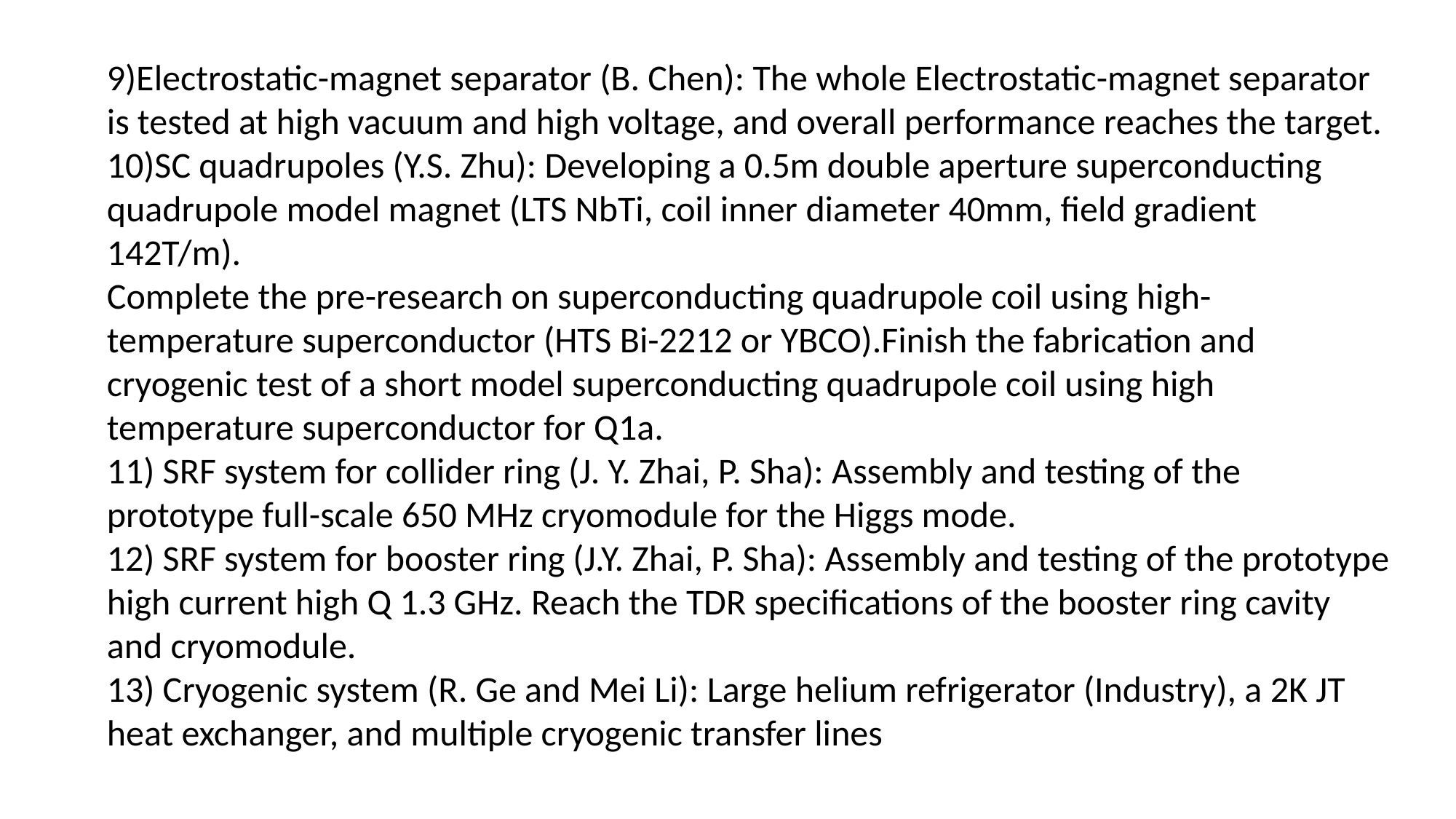

9)Electrostatic-magnet separator (B. Chen): The whole Electrostatic-magnet separator is tested at high vacuum and high voltage, and overall performance reaches the target.
10)SC quadrupoles (Y.S. Zhu): Developing a 0.5m double aperture superconducting quadrupole model magnet (LTS NbTi, coil inner diameter 40mm, field gradient 142T/m).
Complete the pre-research on superconducting quadrupole coil using high-temperature superconductor (HTS Bi-2212 or YBCO).Finish the fabrication and cryogenic test of a short model superconducting quadrupole coil using high temperature superconductor for Q1a.
11) SRF system for collider ring (J. Y. Zhai, P. Sha): Assembly and testing of the prototype full-scale 650 MHz cryomodule for the Higgs mode.
12) SRF system for booster ring (J.Y. Zhai, P. Sha): Assembly and testing of the prototype high current high Q 1.3 GHz. Reach the TDR specifications of the booster ring cavity and cryomodule.
13) Cryogenic system (R. Ge and Mei Li): Large helium refrigerator (Industry), a 2K JT heat exchanger, and multiple cryogenic transfer lines